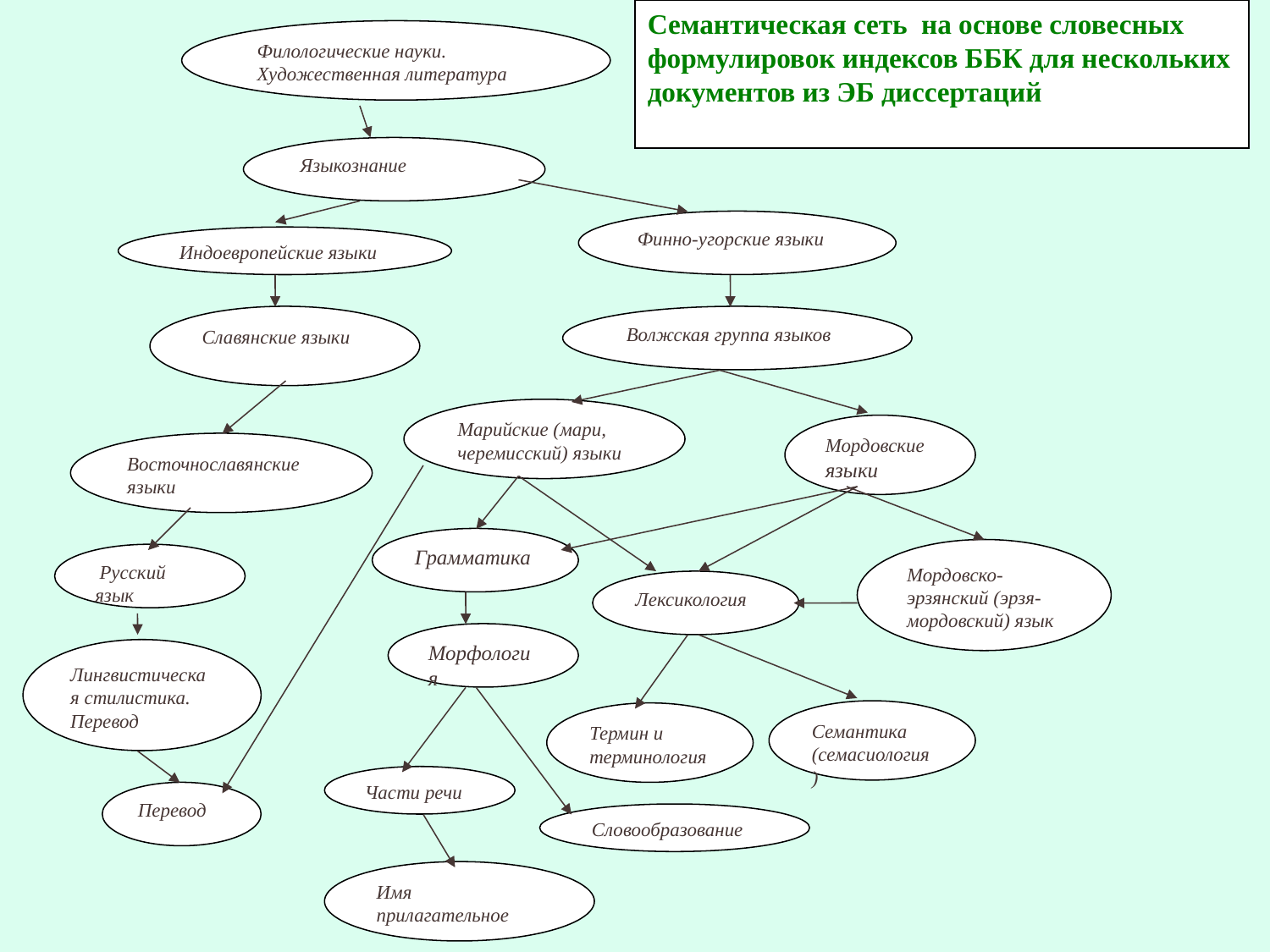

Семантическая сеть  на основе словесных формулировок индексов ББК для нескольких документов из ЭБ диссертаций
Филологические науки. Художественная литература

Языкознание

Финно-угорские языки
Индоевропейские языки

Славянские языки
Волжская группа языков

Марийские (мари, черемисский) языки

Мордовские языки
Восточнославянские языки

Грамматика
Мордовско- эрзянский (эрзя-мордовский) язык
 Русский язык
Лексикология

Морфология

Лингвистическая стилистика. Перевод

Семантика (семасиология)
Термин и терминология

Части речи
Перевод

Словообразование

Имя прилагательное